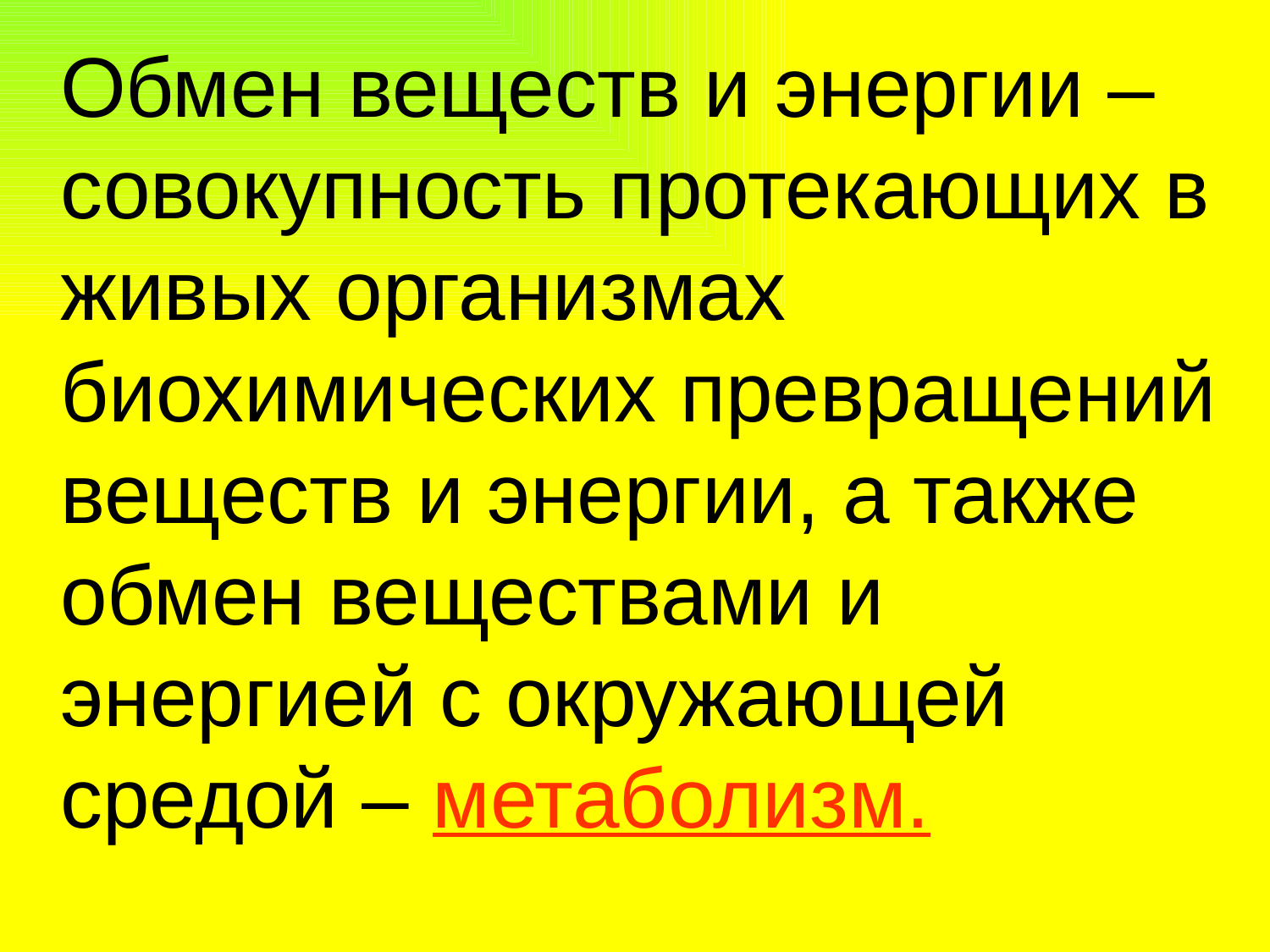

Обмен веществ и энергии – совокупность протекающих в живых организмах биохимических превращений веществ и энергии, а также обмен веществами и энергией с окружающей средой – метаболизм.